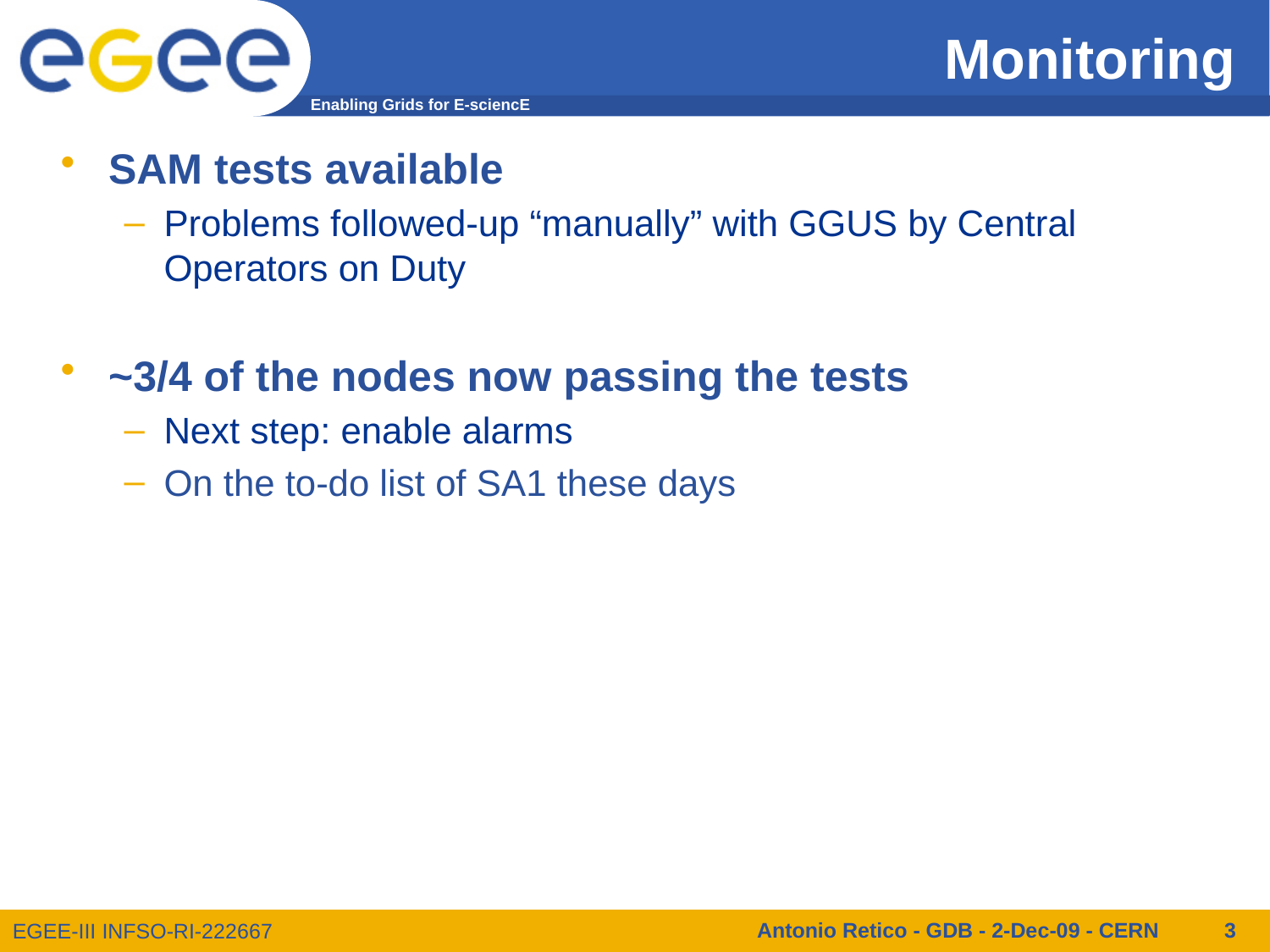

# Monitoring
SAM tests available
Problems followed-up “manually” with GGUS by Central Operators on Duty

~3/4 of the nodes now passing the tests
Next step: enable alarms
On the to-do list of SA1 these days

Antonio Retico - GDB - 2-Dec-09 - CERN
3